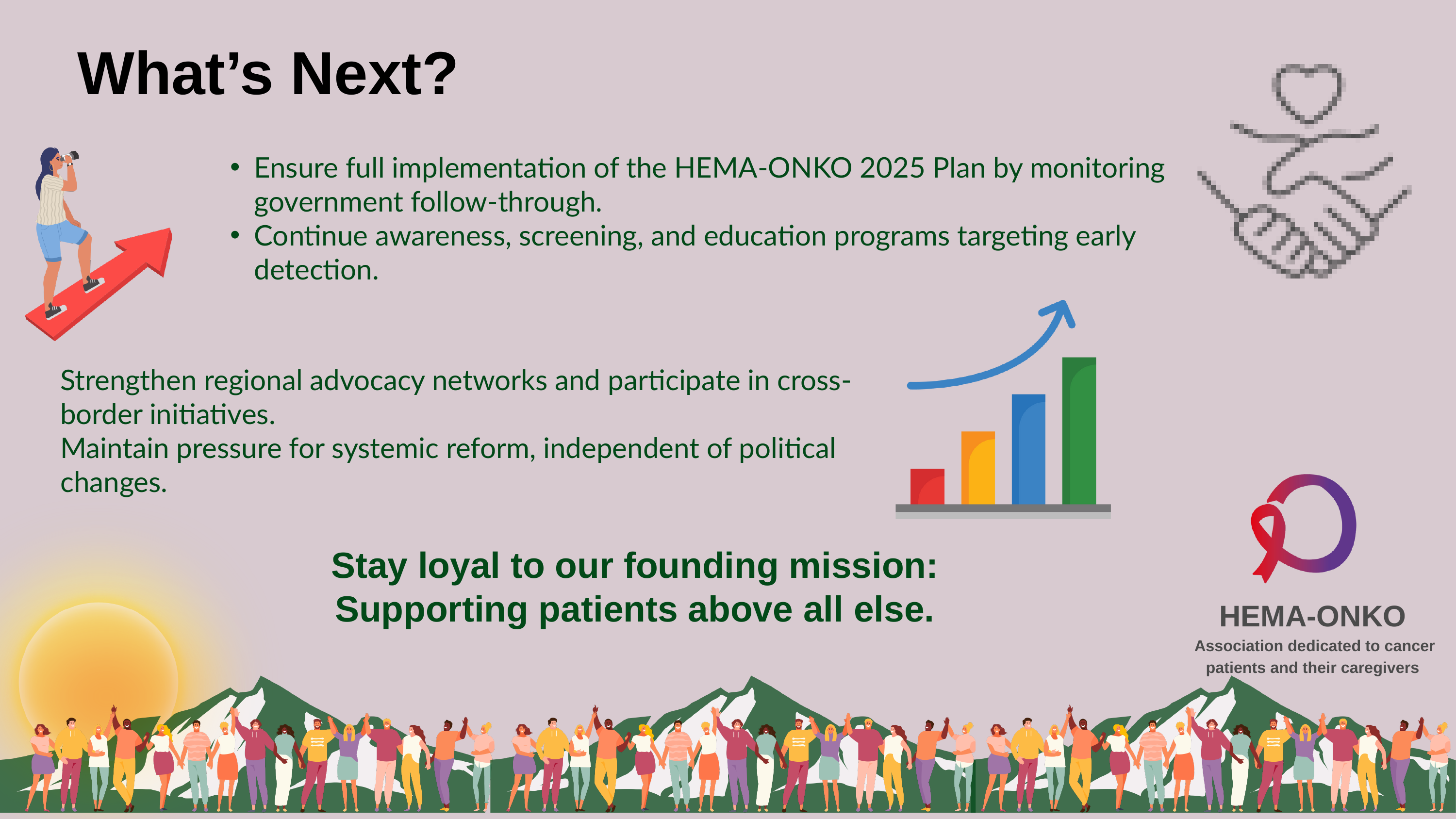

What’s Next?

Ensure full implementation of the HEMA-ONKO 2025 Plan by monitoring government follow-through.
Continue awareness, screening, and education programs targeting early detection.

Strengthen regional advocacy networks and participate in cross-border initiatives.
Maintain pressure for systemic reform, independent of political changes.

Stay loyal to our founding mission: Supporting patients above all else.
HEMA-ONKO
 Association dedicated to cancer patients and their caregivers